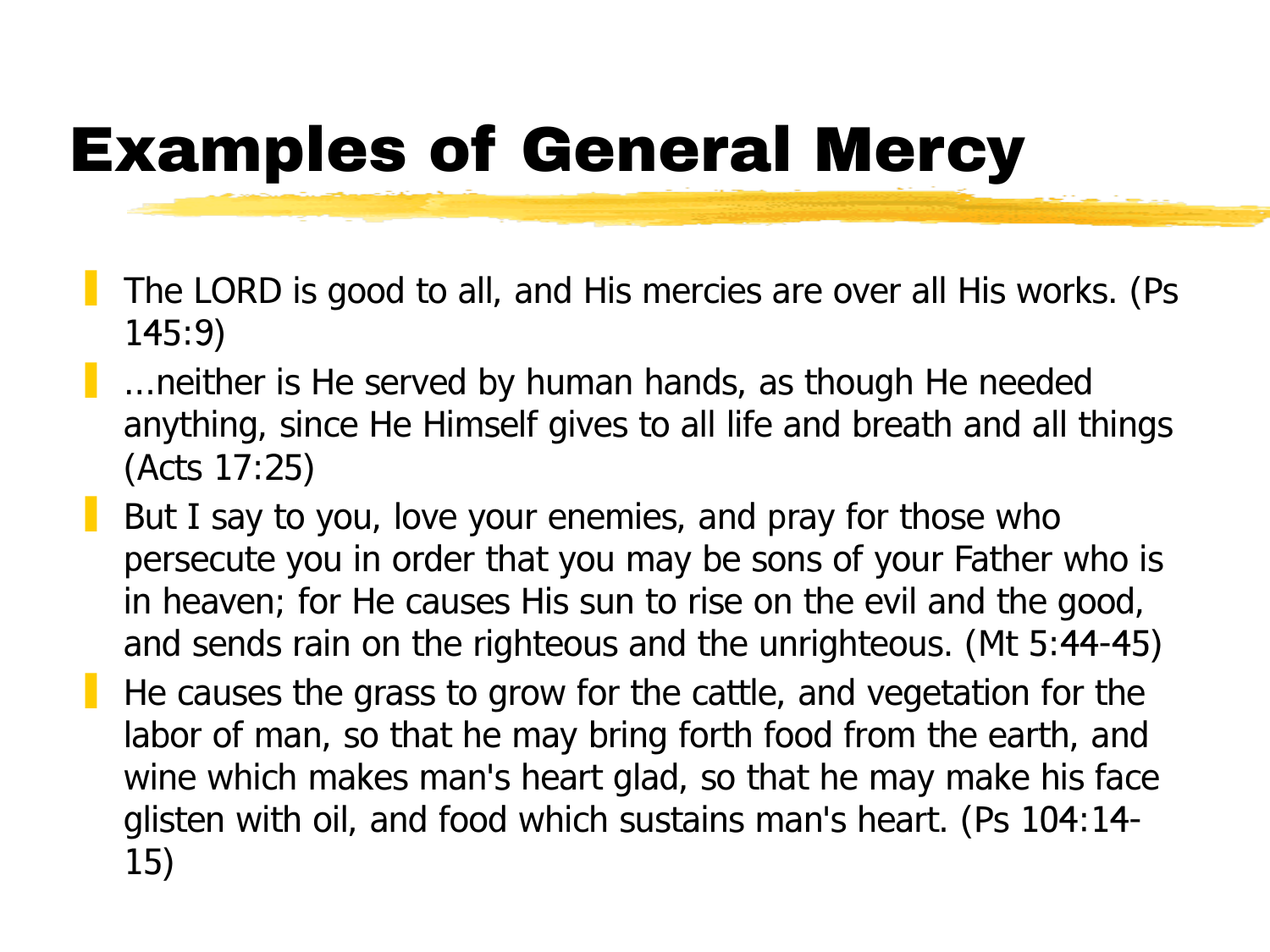

# Examples of General Mercy
The LORD is good to all, and His mercies are over all His works. (Ps 145:9)
...neither is He served by human hands, as though He needed anything, since He Himself gives to all life and breath and all things (Acts 17:25)
But I say to you, love your enemies, and pray for those who persecute you in order that you may be sons of your Father who is in heaven; for He causes His sun to rise on the evil and the good, and sends rain on the righteous and the unrighteous. (Mt 5:44-45)
He causes the grass to grow for the cattle, and vegetation for the labor of man, so that he may bring forth food from the earth, and wine which makes man's heart glad, so that he may make his face glisten with oil, and food which sustains man's heart. (Ps 104:14-15)